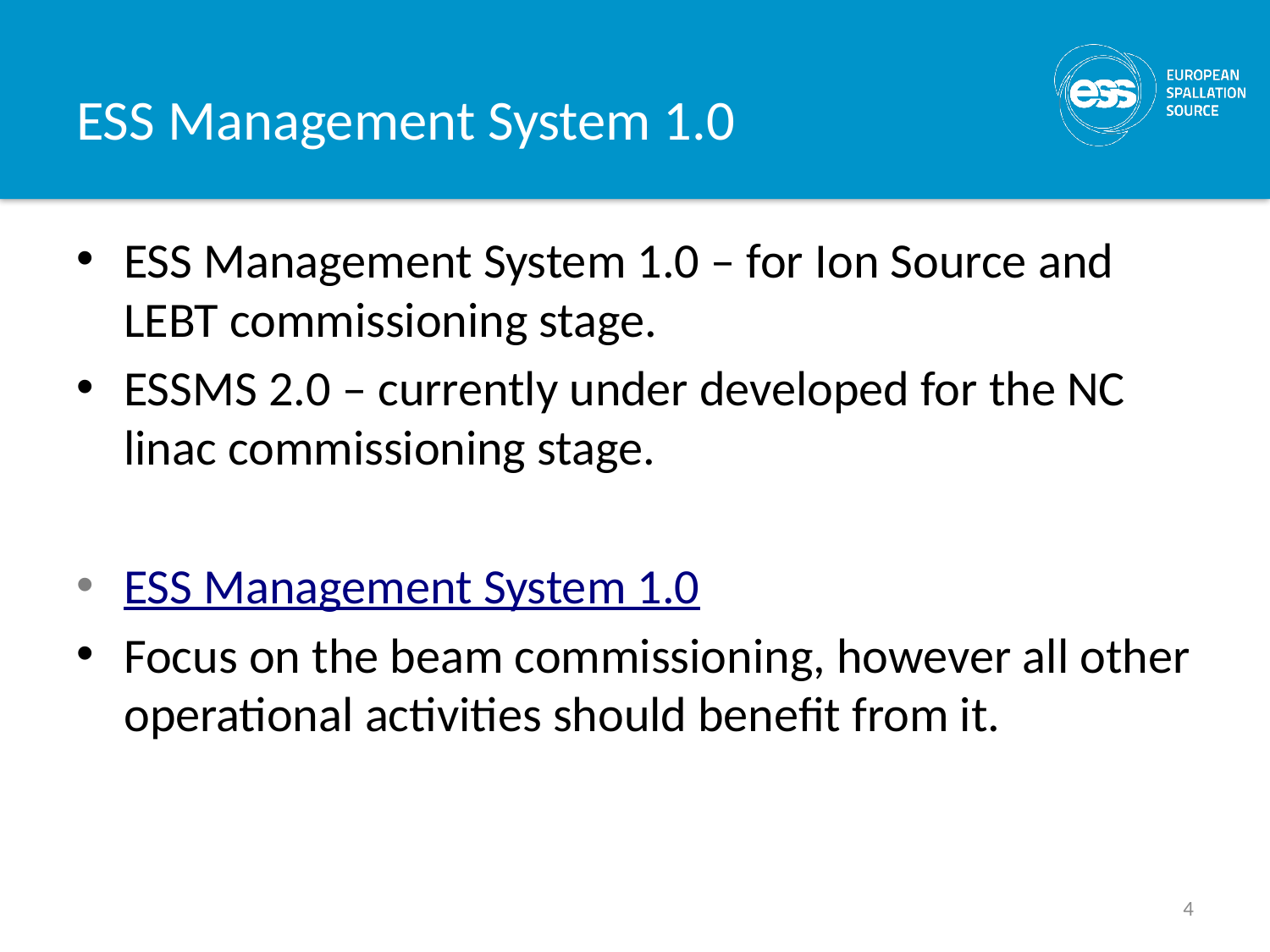

# ESS Management System 1.0
ESS Management System 1.0 – for Ion Source and LEBT commissioning stage.
ESSMS 2.0 – currently under developed for the NC linac commissioning stage.

ESS Management System 1.0
Focus on the beam commissioning, however all other operational activities should benefit from it.
4